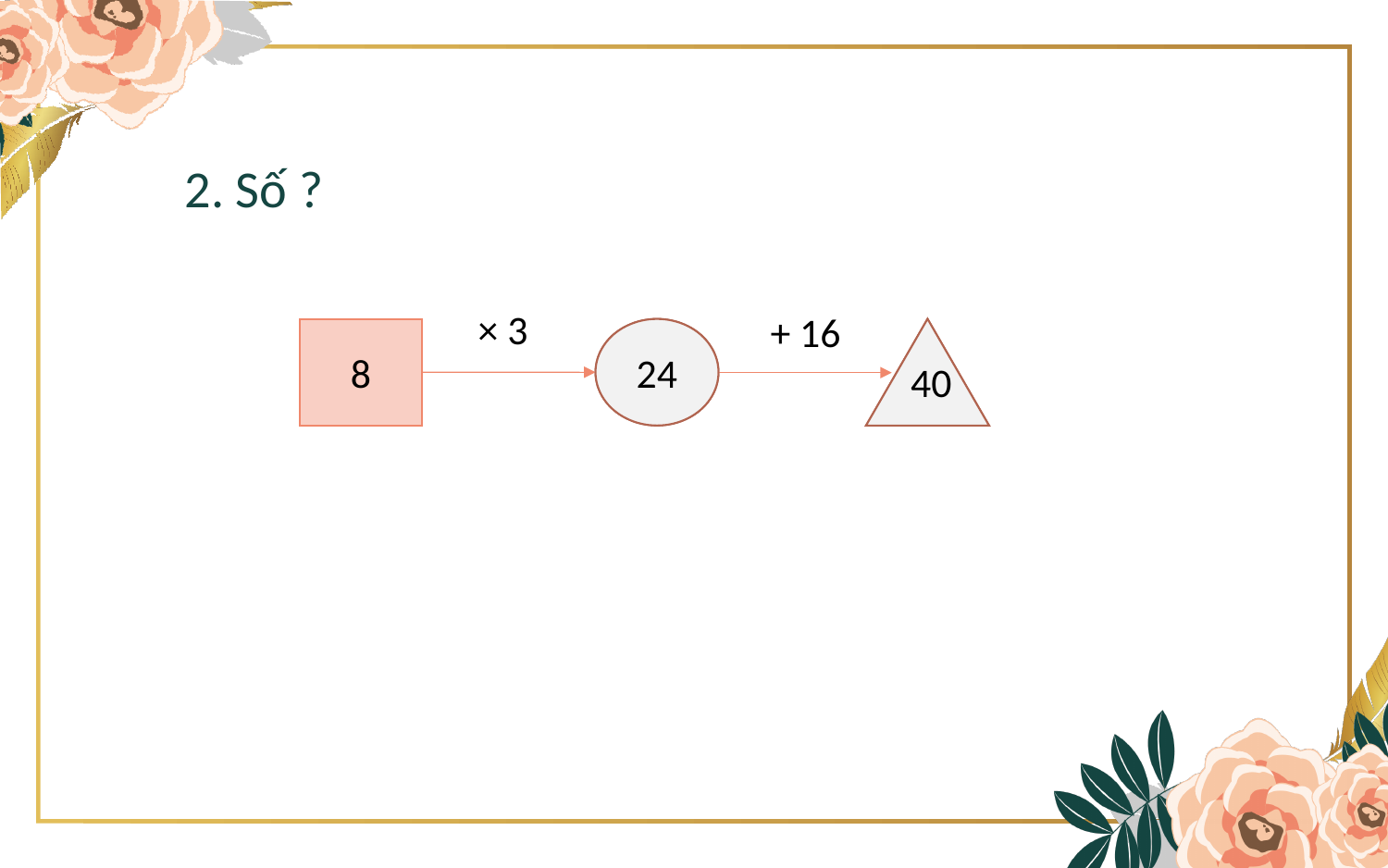

2. Số ?
× 3
+ 16
8
?

?
24

40